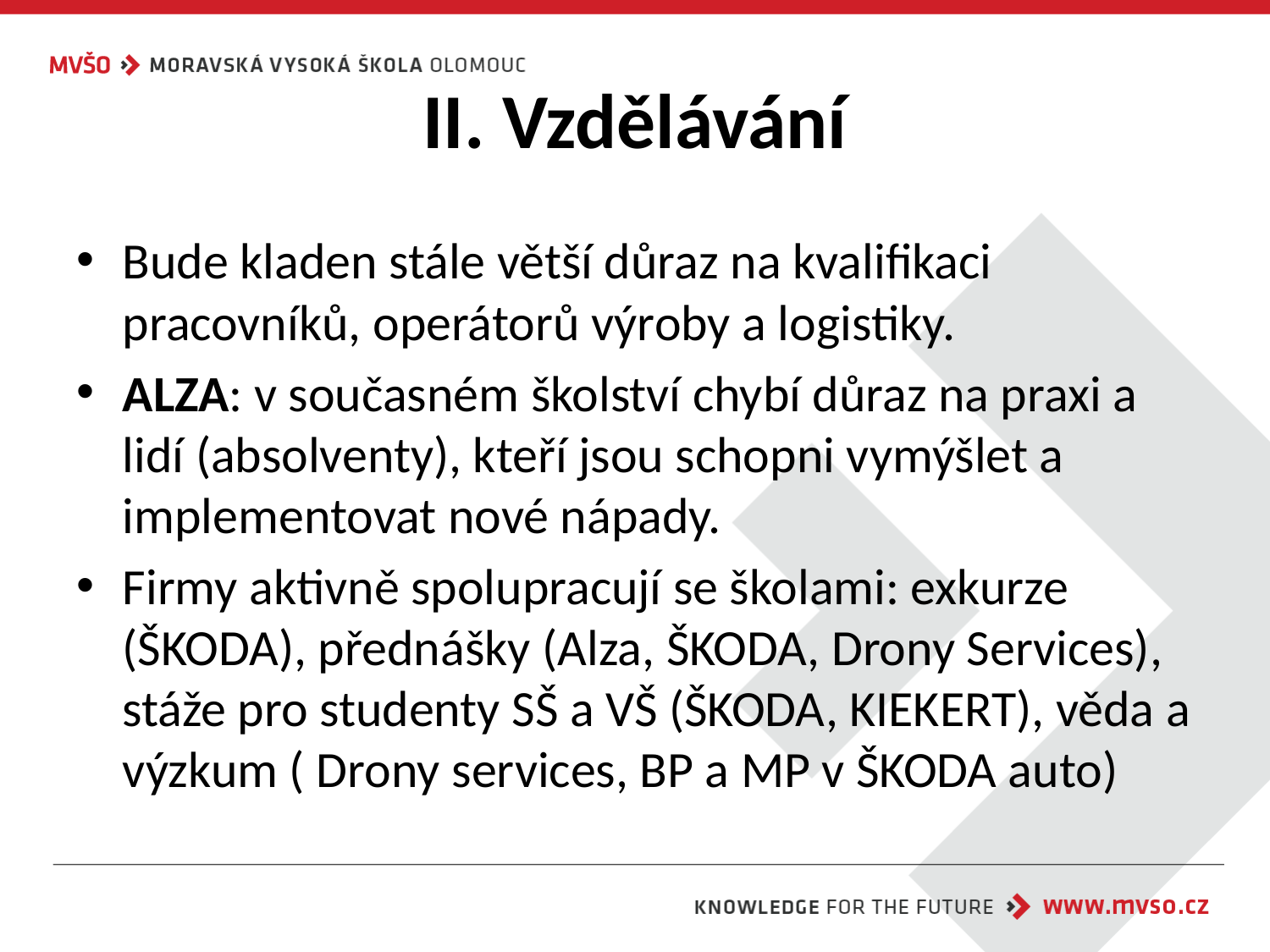

# II. Vzdělávání
Bude kladen stále větší důraz na kvalifikaci pracovníků, operátorů výroby a logistiky.
ALZA: v současném školství chybí důraz na praxi a lidí (absolventy), kteří jsou schopni vymýšlet a implementovat nové nápady.
Firmy aktivně spolupracují se školami: exkurze (ŠKODA), přednášky (Alza, ŠKODA, Drony Services), stáže pro studenty SŠ a VŠ (ŠKODA, KIEKERT), věda a výzkum ( Drony services, BP a MP v ŠKODA auto)